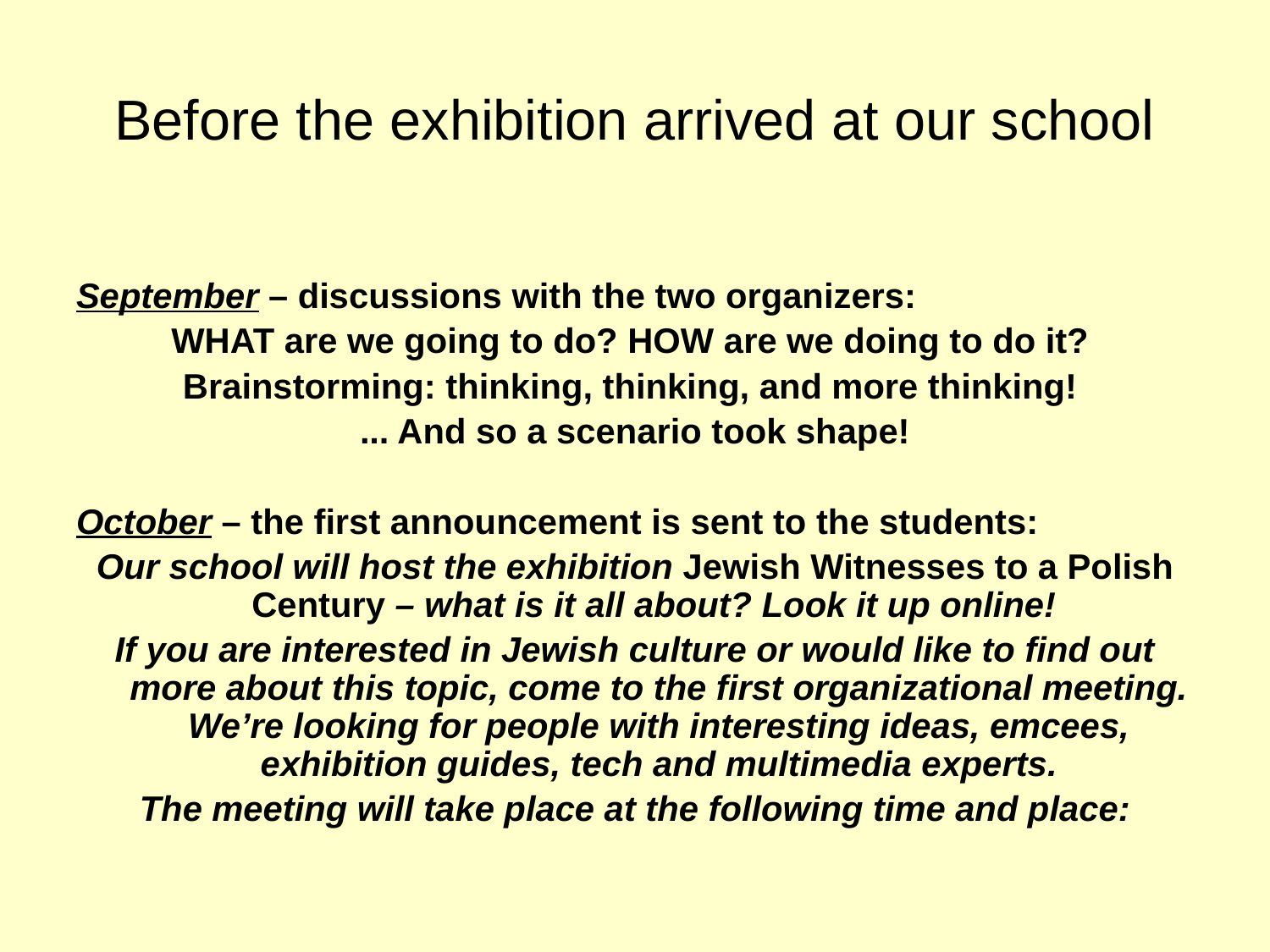

# Before the exhibition arrived at our school

September – discussions with the two organizers:
WHAT are we going to do? HOW are we doing to do it?
Brainstorming: thinking, thinking, and more thinking!
... And so a scenario took shape!

October – the first announcement is sent to the students:
Our school will host the exhibition Jewish Witnesses to a Polish Century – what is it all about? Look it up online!
If you are interested in Jewish culture or would like to find out more about this topic, come to the first organizational meeting. We’re looking for people with interesting ideas, emcees, exhibition guides, tech and multimedia experts.
The meeting will take place at the following time and place: